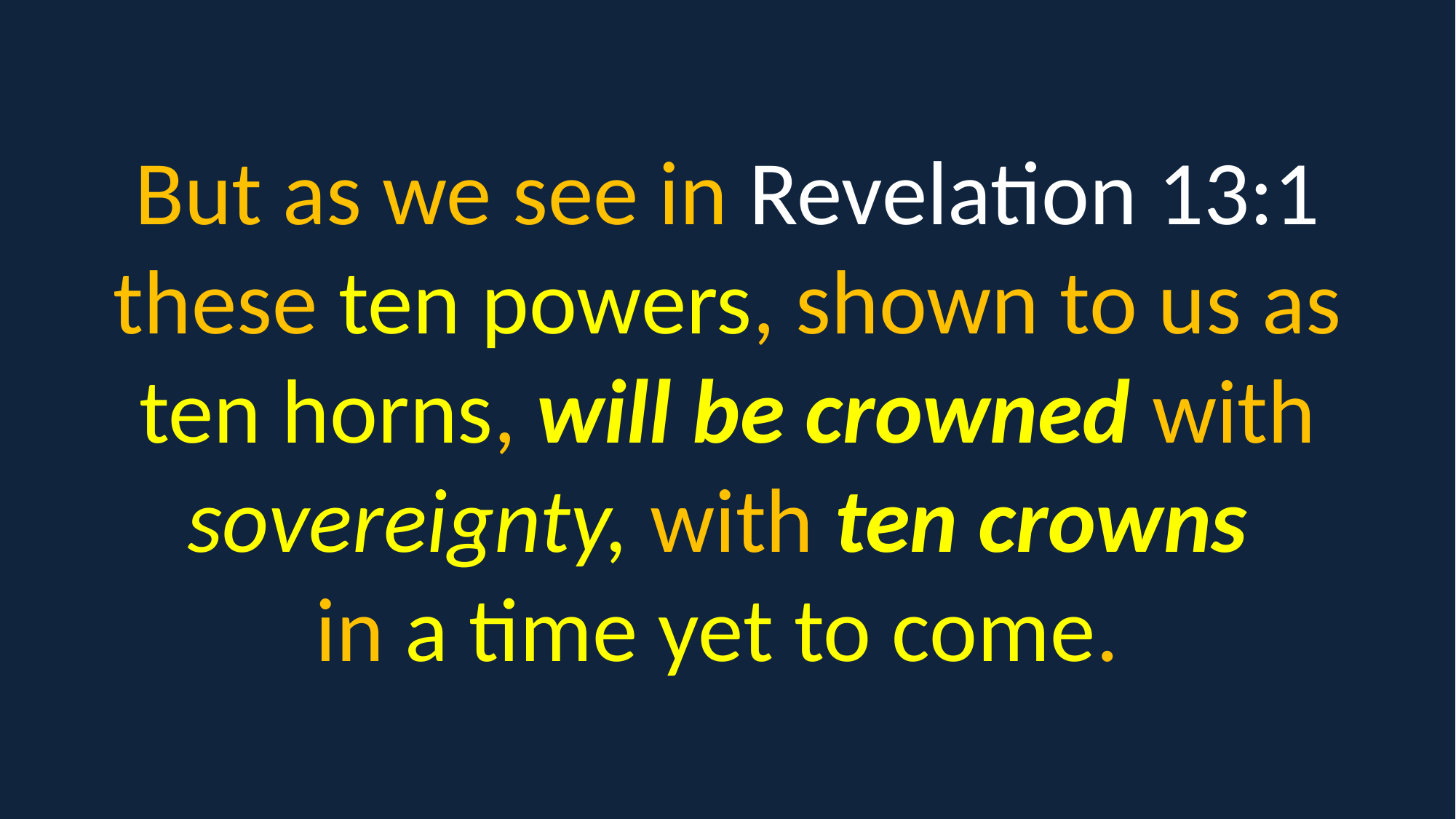

But as we see in Revelation 13:1 these ten powers, shown to us as ten horns, will be crowned with sovereignty, with ten crowns
in a time yet to come.